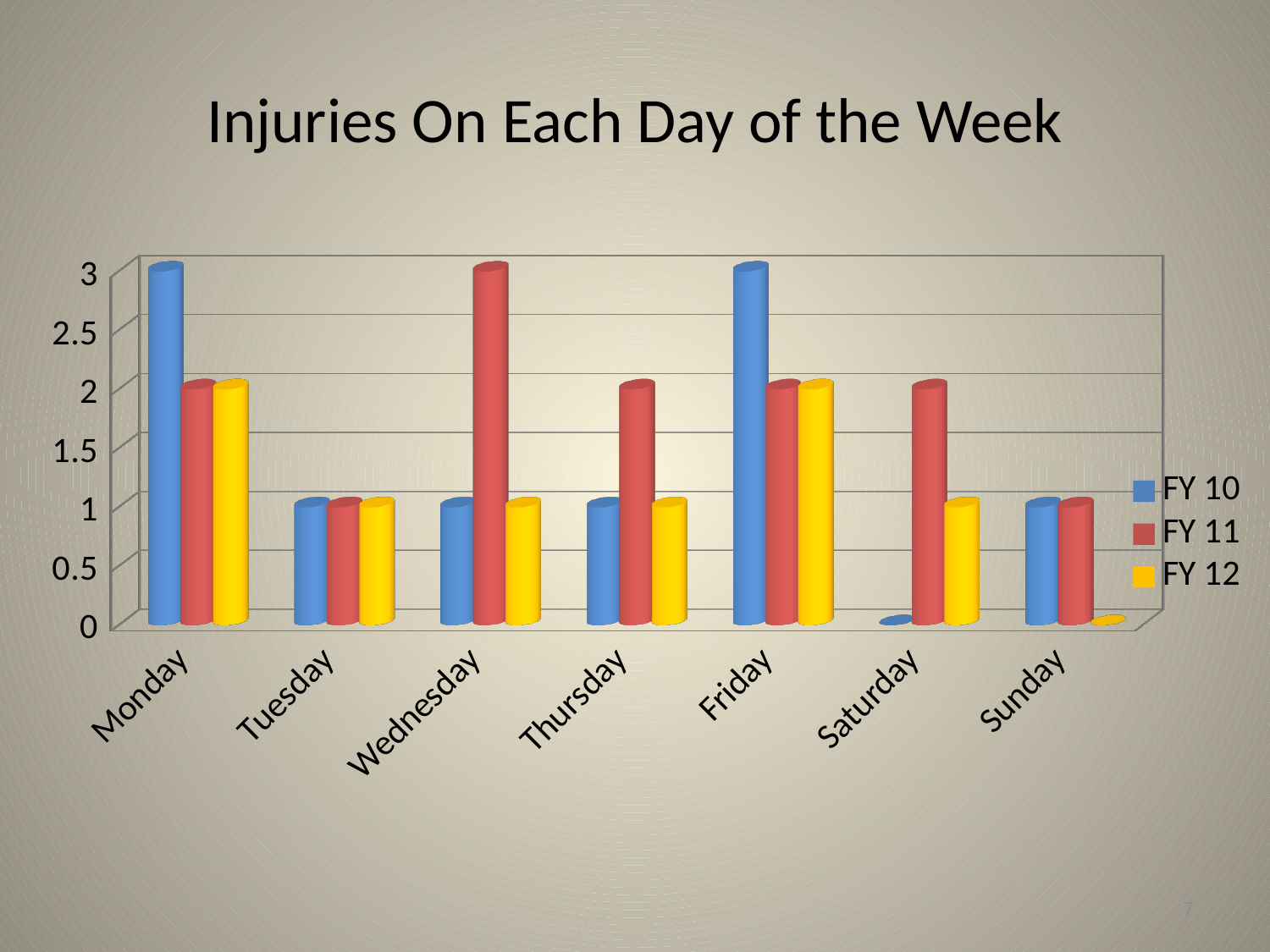

# Injuries On Each Day of the Week

[unsupported chart]

7